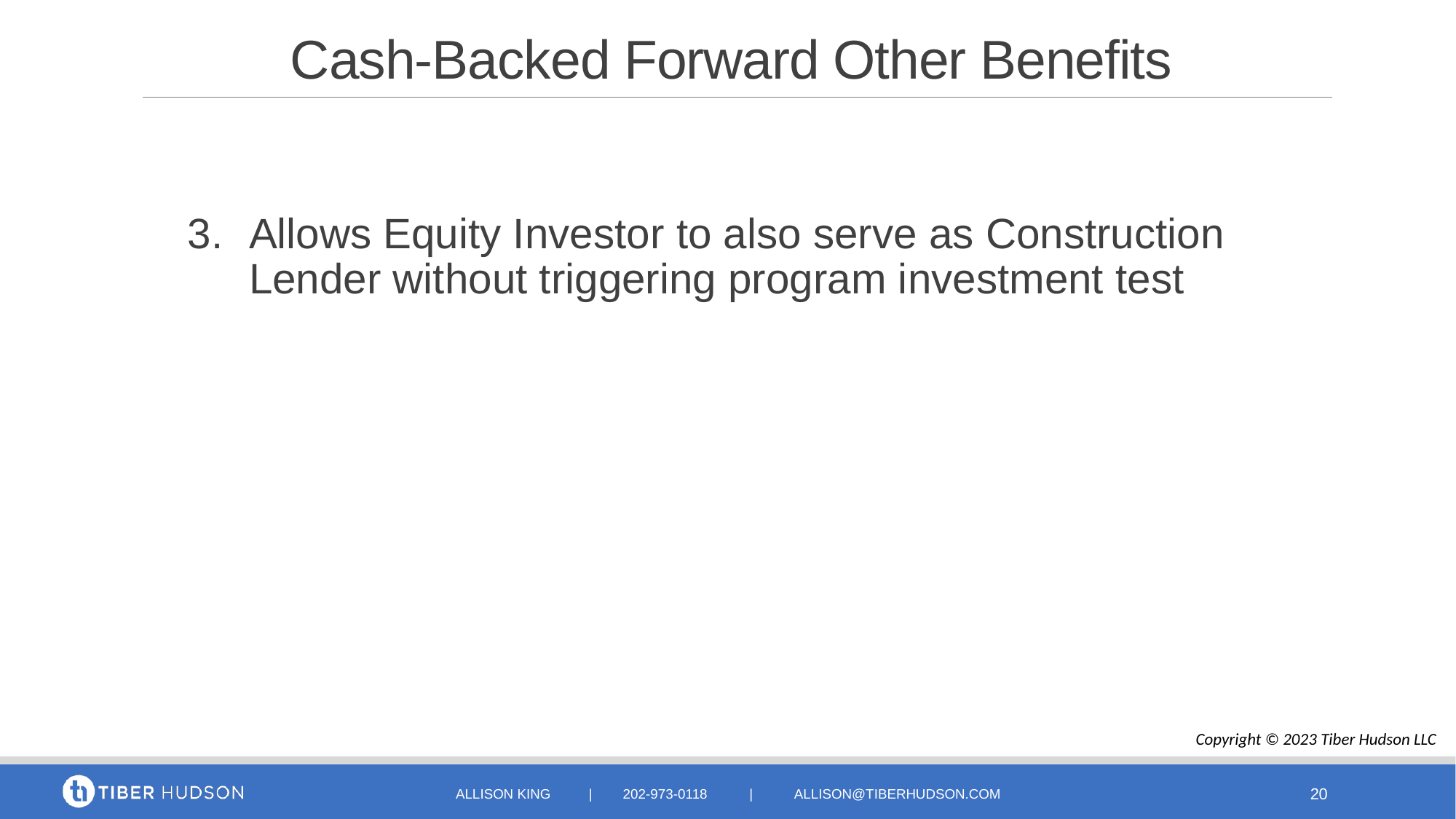

# Cash-Backed Forward Other Benefits
Allows Equity Investor to also serve as Construction Lender without triggering program investment test
Copyright © 2023 Tiber Hudson LLC
Allison KING          |        202-973-0118           |           ALLISON@tiberhudson.com
20